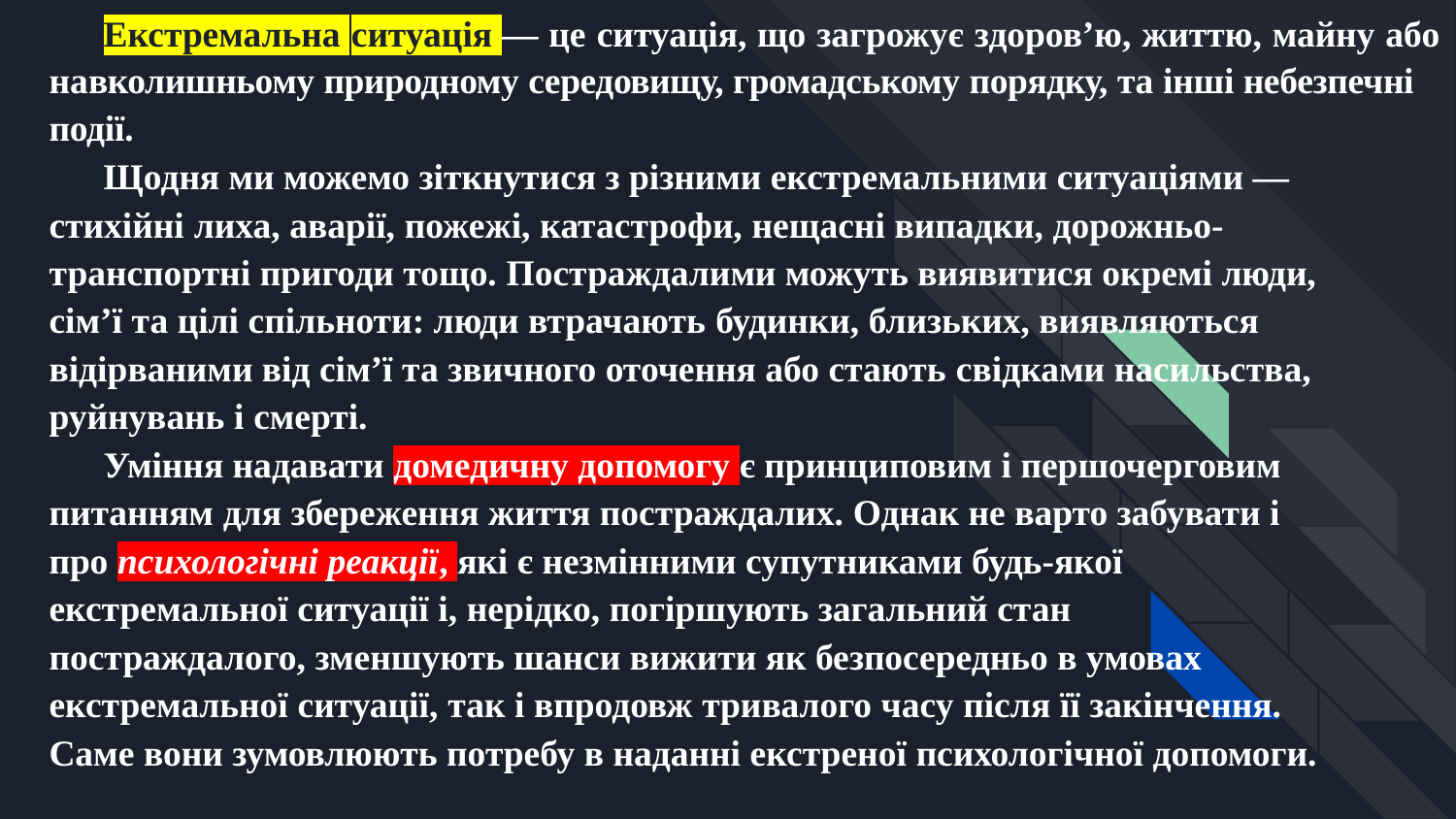

Екстремальна ситуація — це ситуація, що загрожує здоров’ю, життю, майну або навколишньому природному середовищу, громадському порядку, та інші небезпечні події.
Щодня ми можемо зіткнутися з різними екстремальними ситуаціями — стихійні лиха, аварії, пожежі, катастрофи, нещасні випадки, дорожньо-транспортні пригоди тощо. Постраждалими можуть виявитися окремі люди, сім’ї та цілі спільноти: люди втрачають будинки, близьких, виявляються відірваними від сім’ї та звичного оточення або стають свідками насильства, руйнувань і смерті.
Уміння надавати домедичну допомогу є принциповим і першочерговим питанням для збереження життя постраждалих. Однак не варто забувати і про психологічні реакції, які є незмінними супутниками будь-якої екстремальної ситуації і, нерідко, погіршують загальний стан постраждалого, зменшують шанси вижити як безпосередньо в умовах екстремальної ситуації, так і впродовж тривалого часу після її закінчення. Саме вони зумовлюють потребу в наданні екстреної психологічної допомоги.